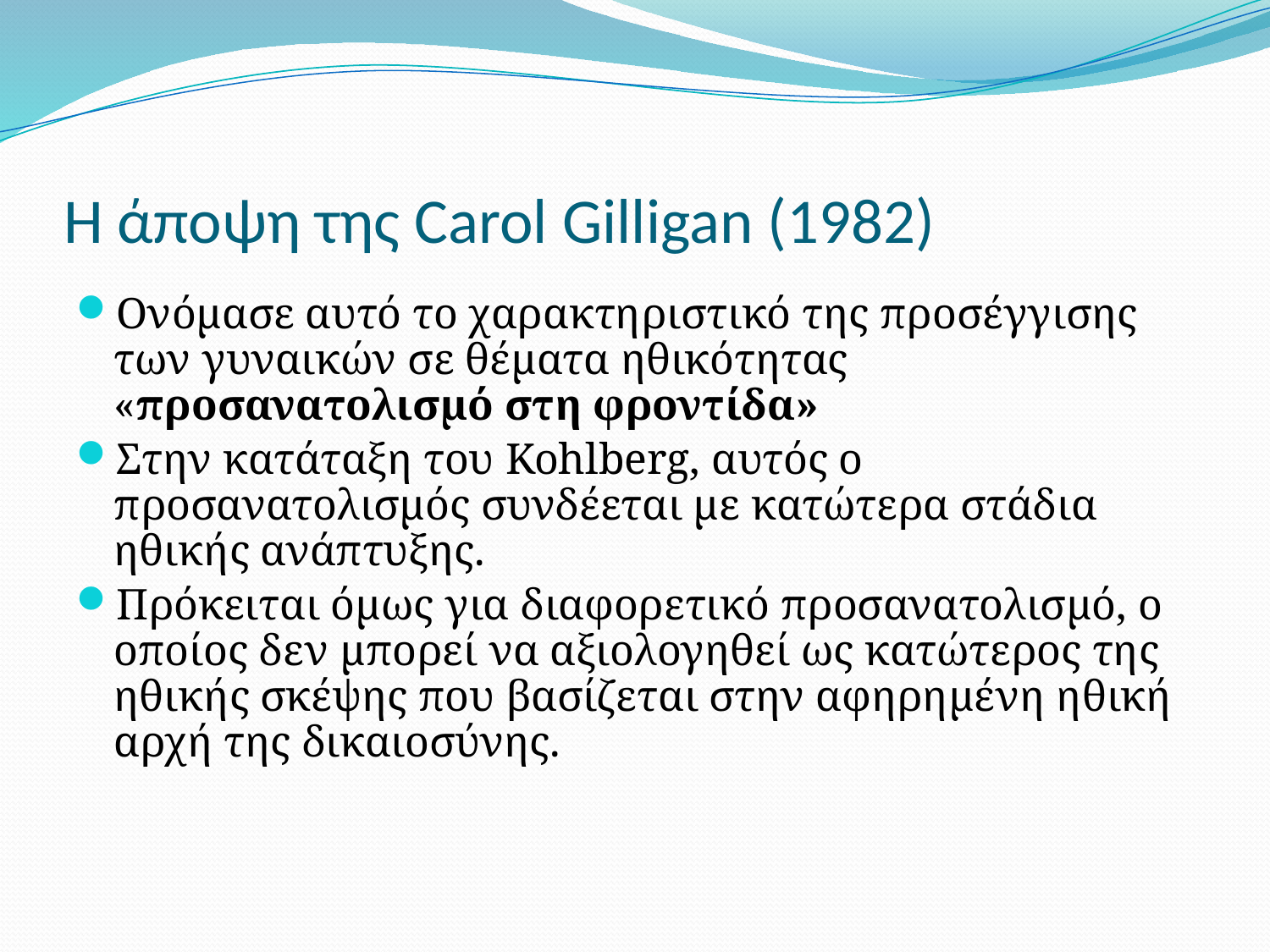

# Η άποψη της Carol Gilligan (1982)
Ονόμασε αυτό το χαρακτηριστικό της προσέγγισης των γυναικών σε θέματα ηθικότητας «προσανατολισμό στη φροντίδα»
Στην κατάταξη του Kohlberg, αυτός ο προσανατολισμός συνδέεται με κατώτερα στάδια ηθικής ανάπτυξης.
Πρόκειται όμως για διαφορετικό προσανατολισμό, ο οποίος δεν μπορεί να αξιολογηθεί ως κατώτερος της ηθικής σκέψης που βασίζεται στην αφηρημένη ηθική αρχή της δικαιοσύνης.